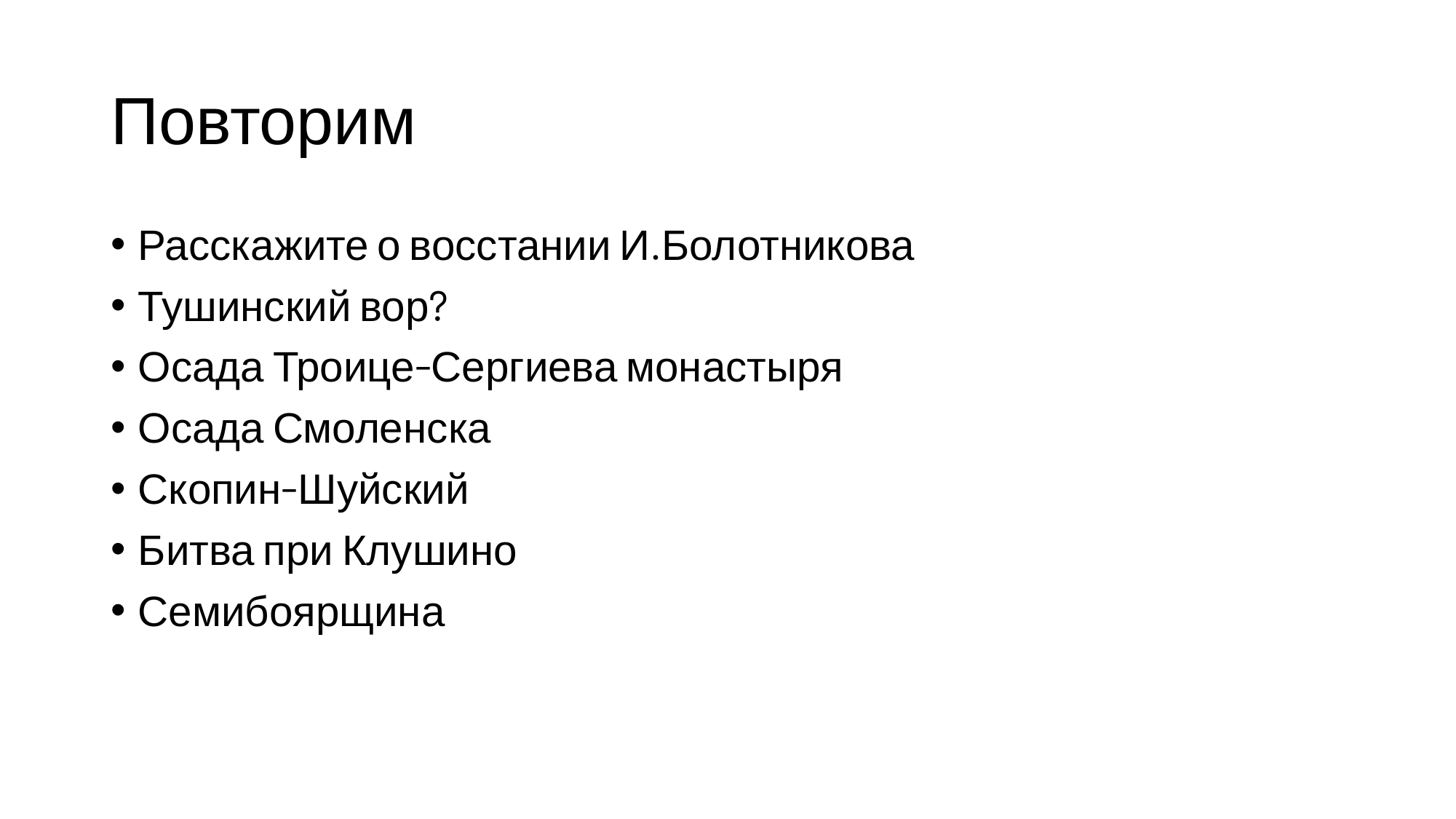

# Повторим
Расскажите о восстании И.Болотникова
Тушинский вор?
Осада Троице-Сергиева монастыря
Осада Смоленска
Скопин-Шуйский
Битва при Клушино
Семибоярщина